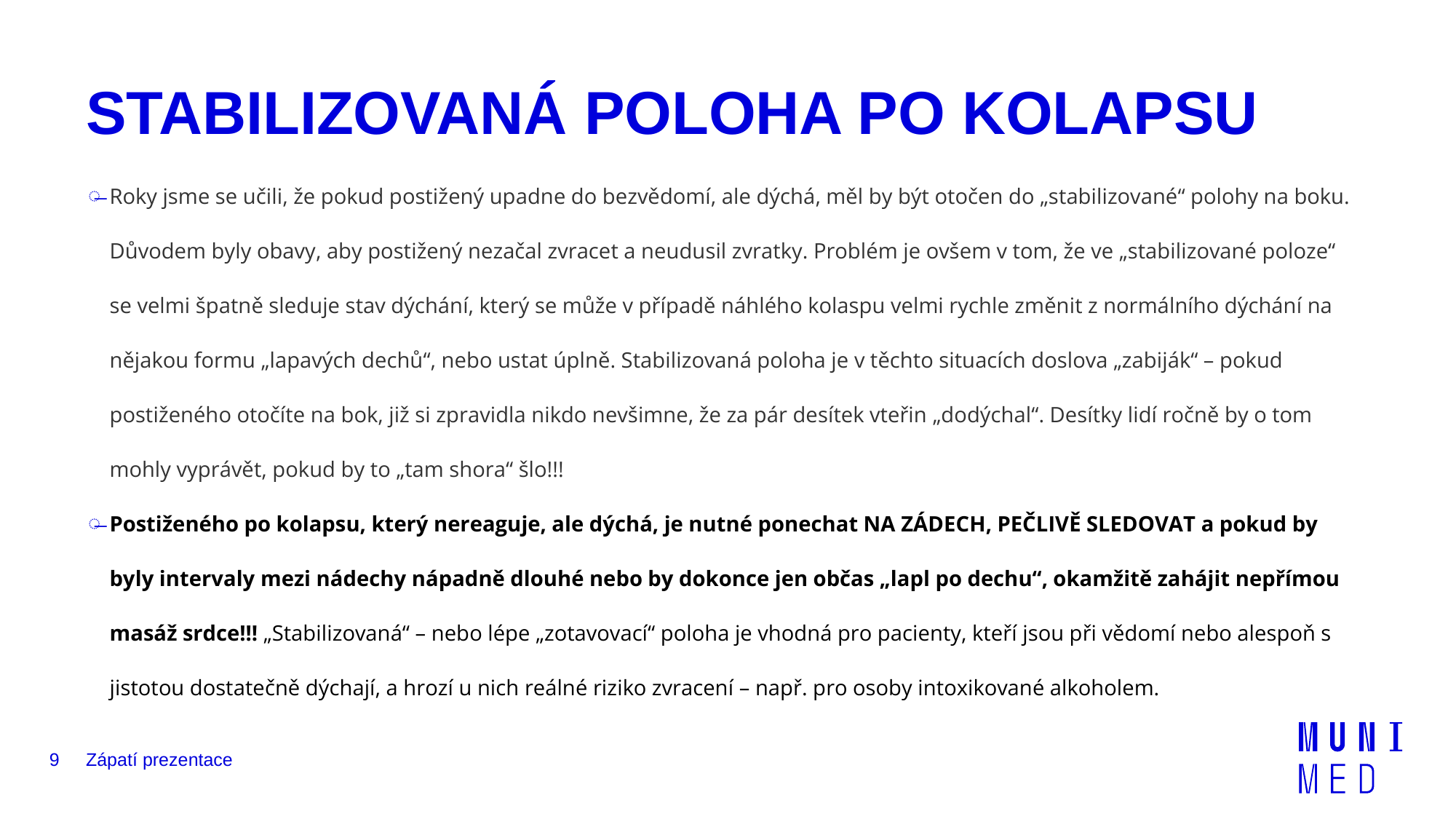

# STABILIZOVANÁ POLOHA PO KOLAPSU
Roky jsme se učili, že pokud postižený upadne do bezvědomí, ale dýchá, měl by být otočen do „stabilizované“ polohy na boku. Důvodem byly obavy, aby postižený nezačal zvracet a neudusil zvratky. Problém je ovšem v tom, že ve „stabilizované poloze“ se velmi špatně sleduje stav dýchání, který se může v případě náhlého kolaspu velmi rychle změnit z normálního dýchání na nějakou formu „lapavých dechů“, nebo ustat úplně. Stabilizovaná poloha je v těchto situacích doslova „zabiják“ – pokud postiženého otočíte na bok, již si zpravidla nikdo nevšimne, že za pár desítek vteřin „dodýchal“. Desítky lidí ročně by o tom mohly vyprávět, pokud by to „tam shora“ šlo!!!
Postiženého po kolapsu, který nereaguje, ale dýchá, je nutné ponechat NA ZÁDECH, PEČLIVĚ SLEDOVAT a pokud by byly intervaly mezi nádechy nápadně dlouhé nebo by dokonce jen občas „lapl po dechu“, okamžitě zahájit nepřímou masáž srdce!!! „Stabilizovaná“ – nebo lépe „zotavovací“ poloha je vhodná pro pacienty, kteří jsou při vědomí nebo alespoň s jistotou dostatečně dýchají, a hrozí u nich reálné riziko zvracení – např. pro osoby intoxikované alkoholem.

9
Zápatí prezentace